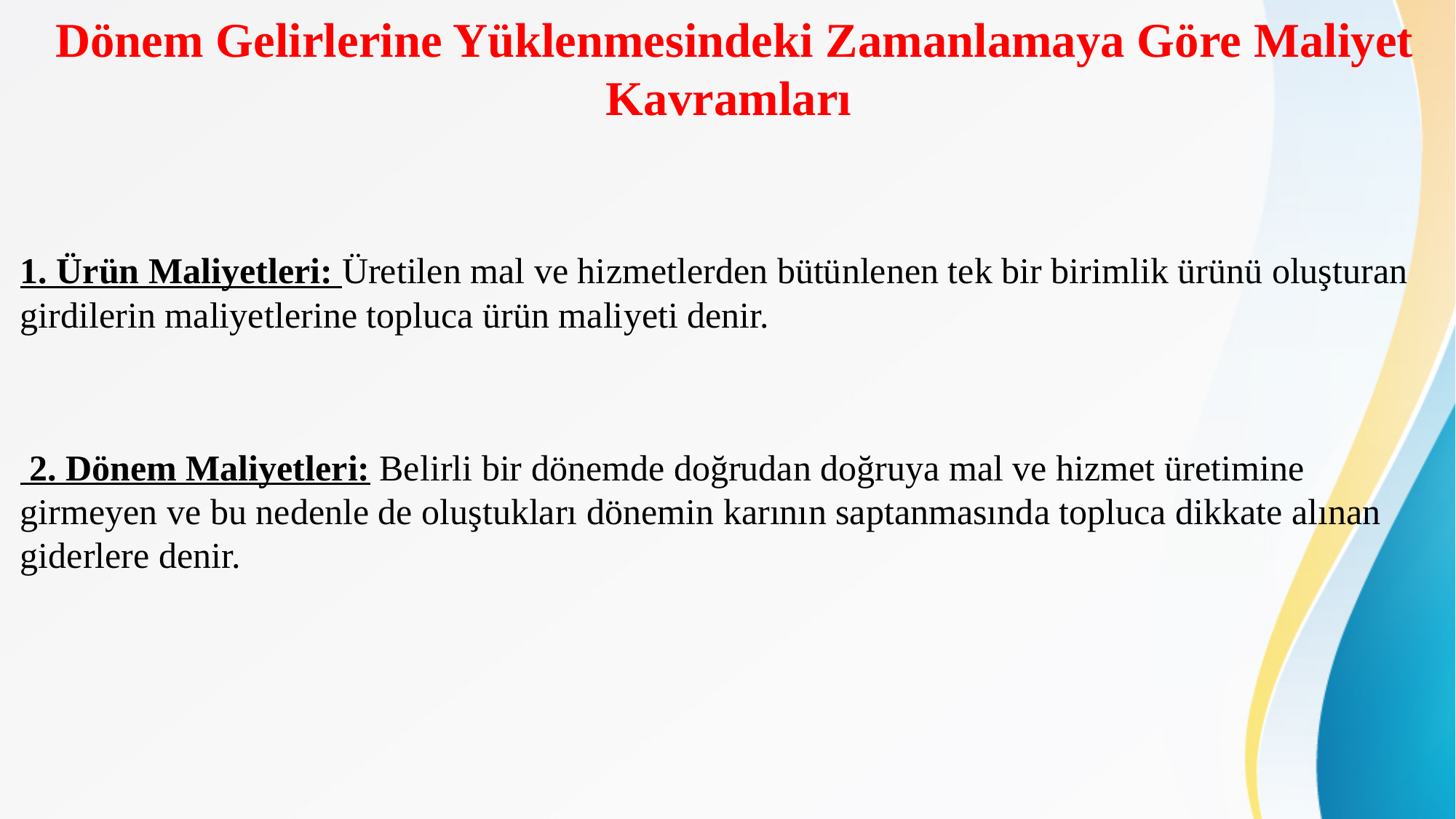

# Dönem Gelirlerine Yüklenmesindeki Zamanlamaya Göre Maliyet Kavramları

1. Ürün Maliyetleri: Üretilen mal ve hizmetlerden bütünlenen tek bir birimlik ürünü oluşturan girdilerin maliyetlerine topluca ürün maliyeti denir.

 2. Dönem Maliyetleri: Belirli bir dönemde doğrudan doğruya mal ve hizmet üretimine girmeyen ve bu nedenle de oluştukları dönemin karının saptanmasında topluca dikkate alınan giderlere denir.